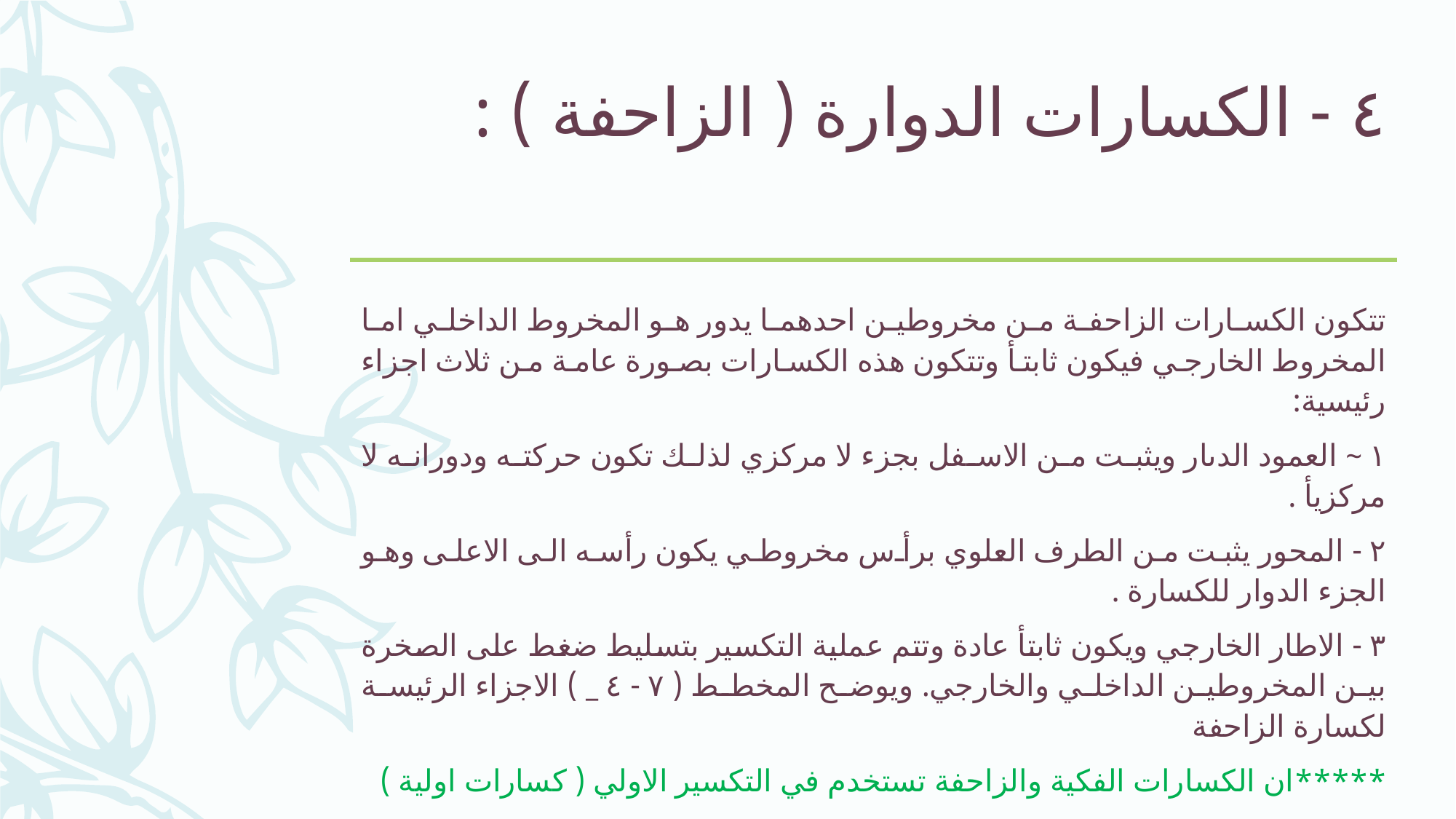

# ٤ ‏- الكسارات الدوارة ( الزاحفة ) :
تتكون الكسارات الزاحفة من مخروطين احدهما يدور هو المخروط الداخلي اما المخروط الخارجي فيكون ثابتأ وتتكون هذه الكسارات بصورة عامة من ثلاث اجزاء رئيسية:
١ ‏~ العمود الدىار ويثبت من الاسفل بجزء لا مركزي لذلك تكون حركته ودورانه لا مركزيأ .
٢ ‏- المحور يثبت من الطرف العلوي برأس مخروطي يكون رأسه الى الاعلى وهو الجزء الدوار للكسارة .
٣ ‏- الاطار الخارجي ويكون ثابتأ عادة وتتم عملية التكسير بتسليط ضغط على الصخرة بين المخروطين الداخلي والخارجي. ويوضح المخطط ( ٧ ‏- ٤ ‏_ ) الاجزاء الرئيسة لكسارة الزاحفة
*****ان الكسارات الفكية والزاحفة تستخدم في التكسير الاولي ( كسارات اولية )